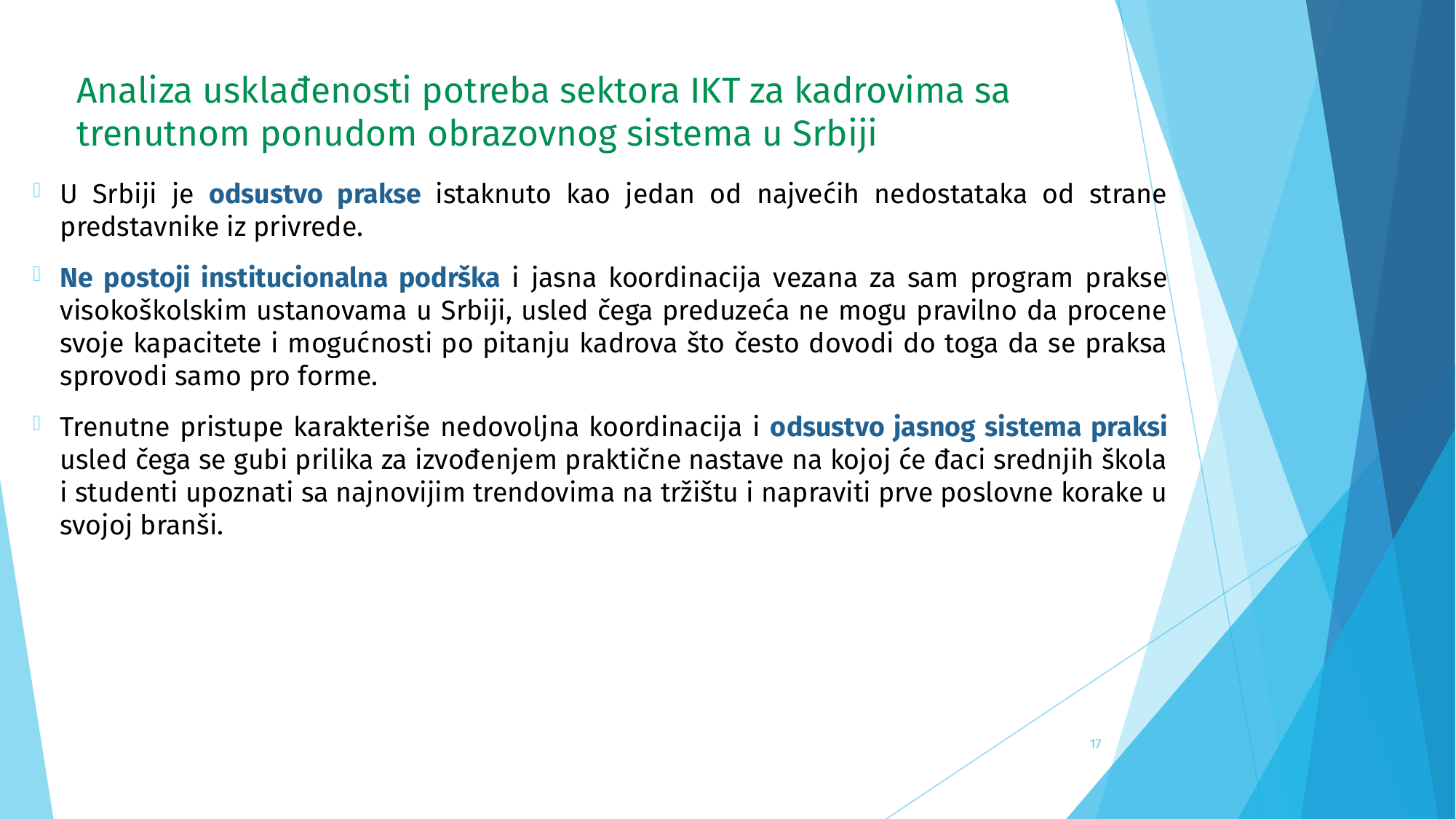

Analiza usklađenosti potreba sektora IKT za kadrovima sa trenutnom ponudom obrazovnog sistema u Srbiji
U Srbiji je odsustvo prakse istaknuto kao jedan od najvećih nedostataka od strane predstavnike iz privrede.
Ne postoji institucionalna podrška i jasna koordinacija vezana za sam program prakse visokoškolskim ustanovama u Srbiji, usled čega preduzeća ne mogu pravilno da procene svoje kapacitete i mogućnosti po pitanju kadrova što često dovodi do toga da se praksa sprovodi samo pro forme.
Trenutne pristupe karakteriše nedovoljna koordinacija i odsustvo jasnog sistema praksi usled čega se gubi prilika za izvođenjem praktične nastave na kojoj će đaci srednjih škola i studenti upoznati sa najnovijim trendovima na tržištu i napraviti prve poslovne korake u svojoj branši.

17